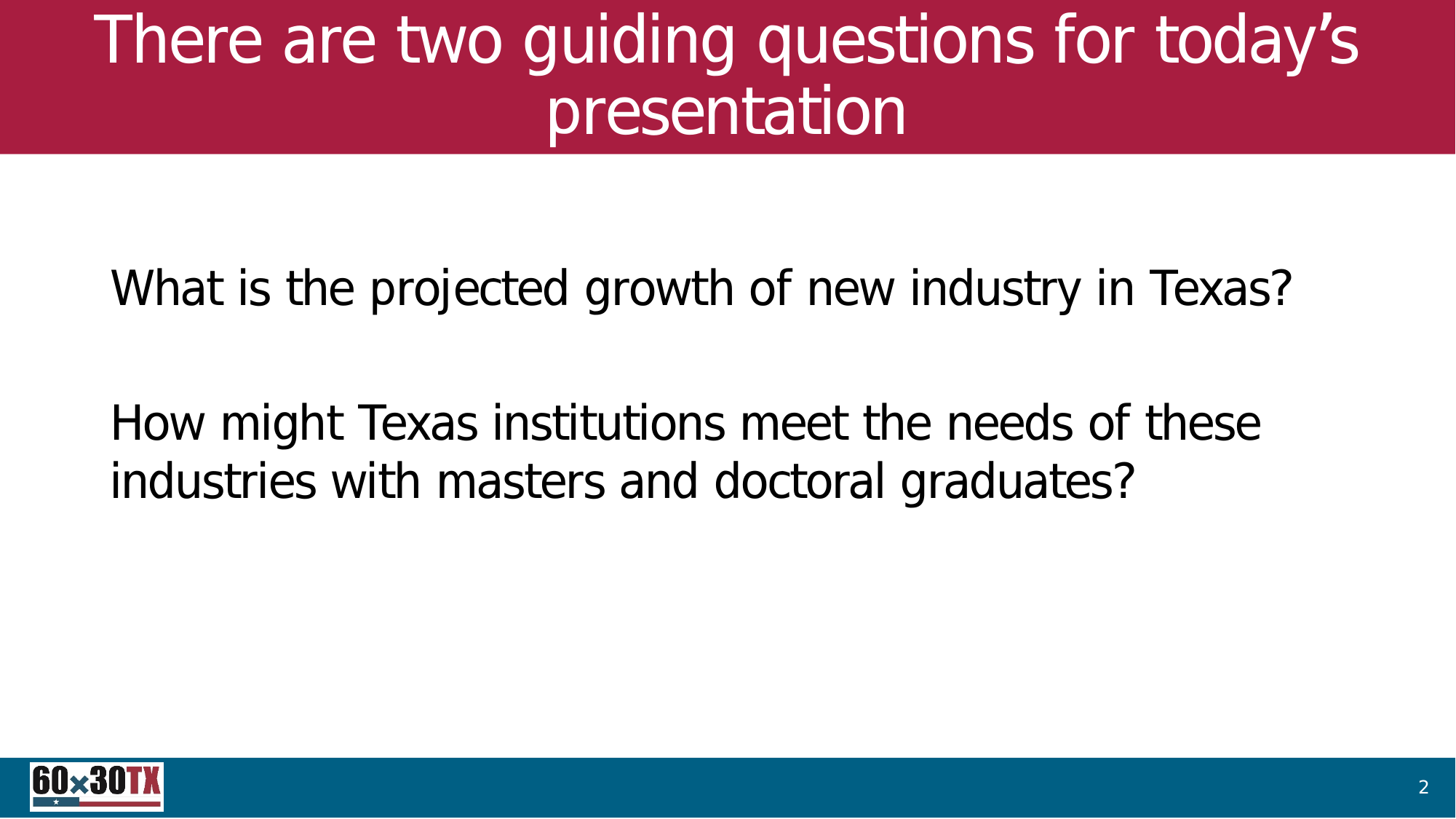

# There are two guiding questions for today’s presentation

What is the projected growth of new industry in Texas?

How might Texas institutions meet the needs of these industries with masters and doctoral graduates?

2